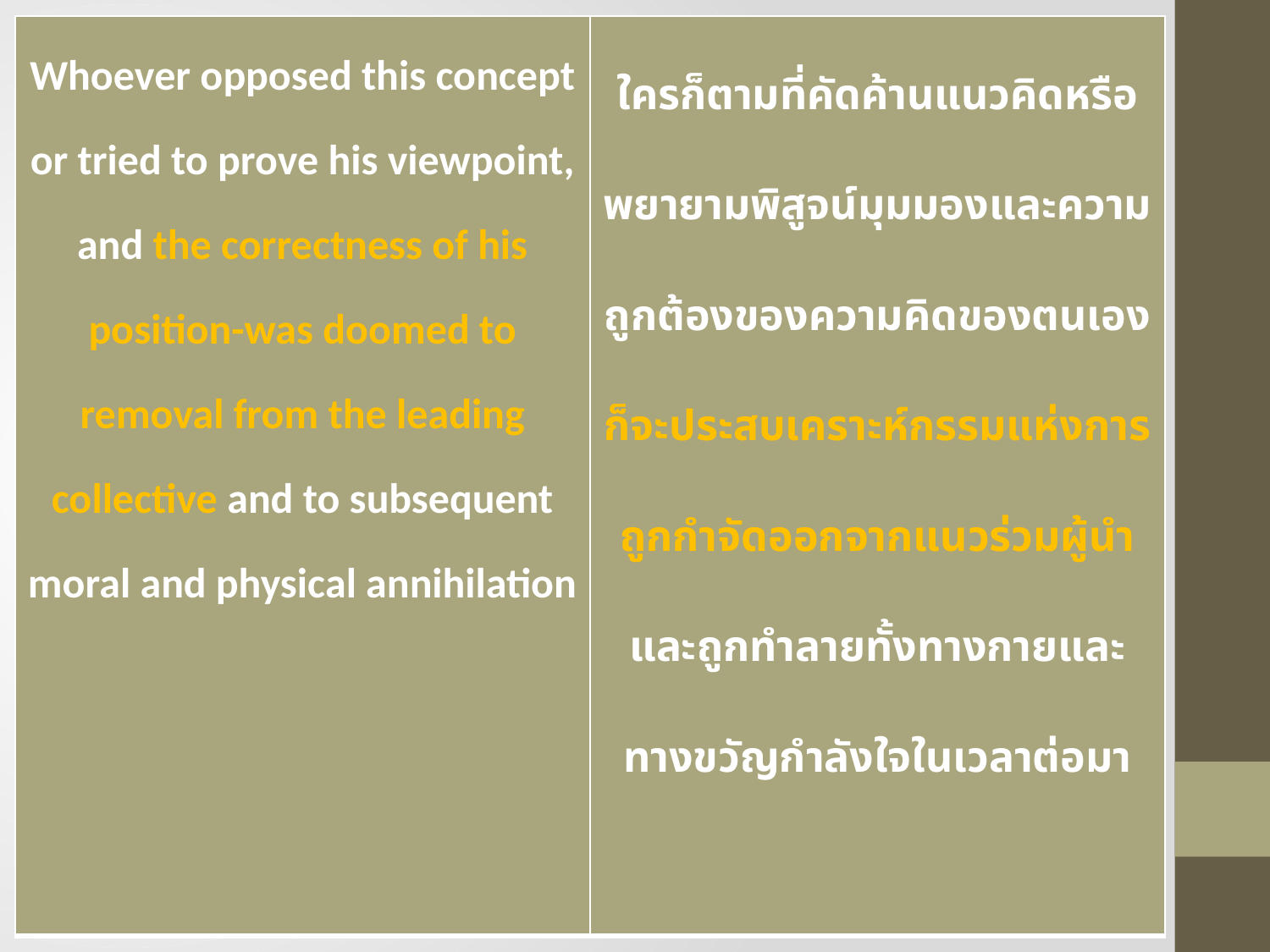

| Whoever opposed this concept or tried to prove his viewpoint, and the correctness of his position-was doomed to removal from the leading collective and to subsequent moral and physical annihilation | ใครก็ตามที่คัดค้านแนวคิดหรือพยายามพิสูจน์มุมมองและความถูกต้องของความคิดของตนเอง ก็จะประสบเคราะห์กรรมแห่งการถูกกำจัดออกจากแนวร่วมผู้นำและถูกทำลายทั้งทางกายและทางขวัญกำลังใจในเวลาต่อมา |
| --- | --- |
#